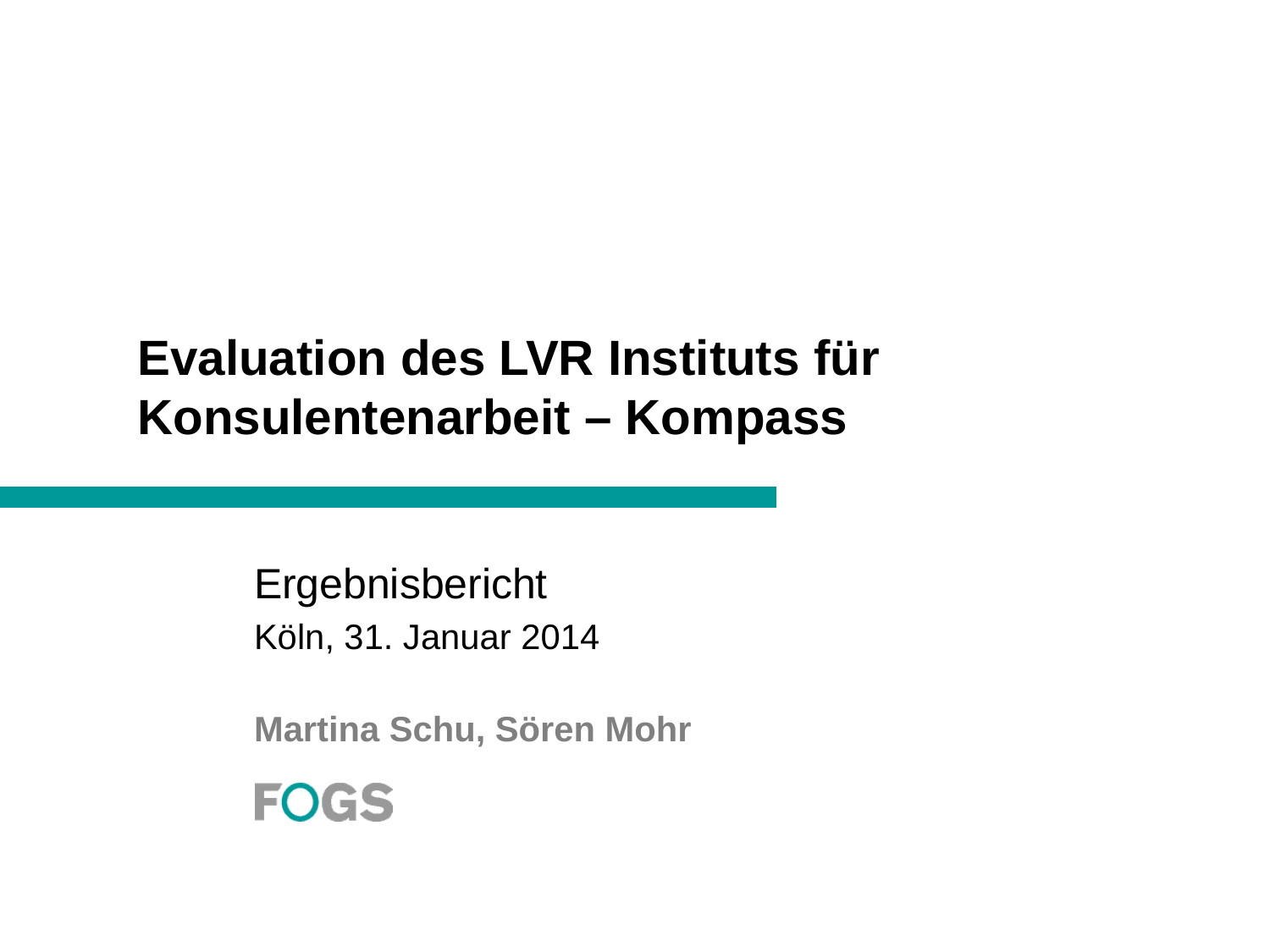

# Evaluation des LVR Instituts für Konsulentenarbeit – Kompass
Ergebnisbericht
Köln, 31. Januar 2014
Martina Schu, Sören Mohr